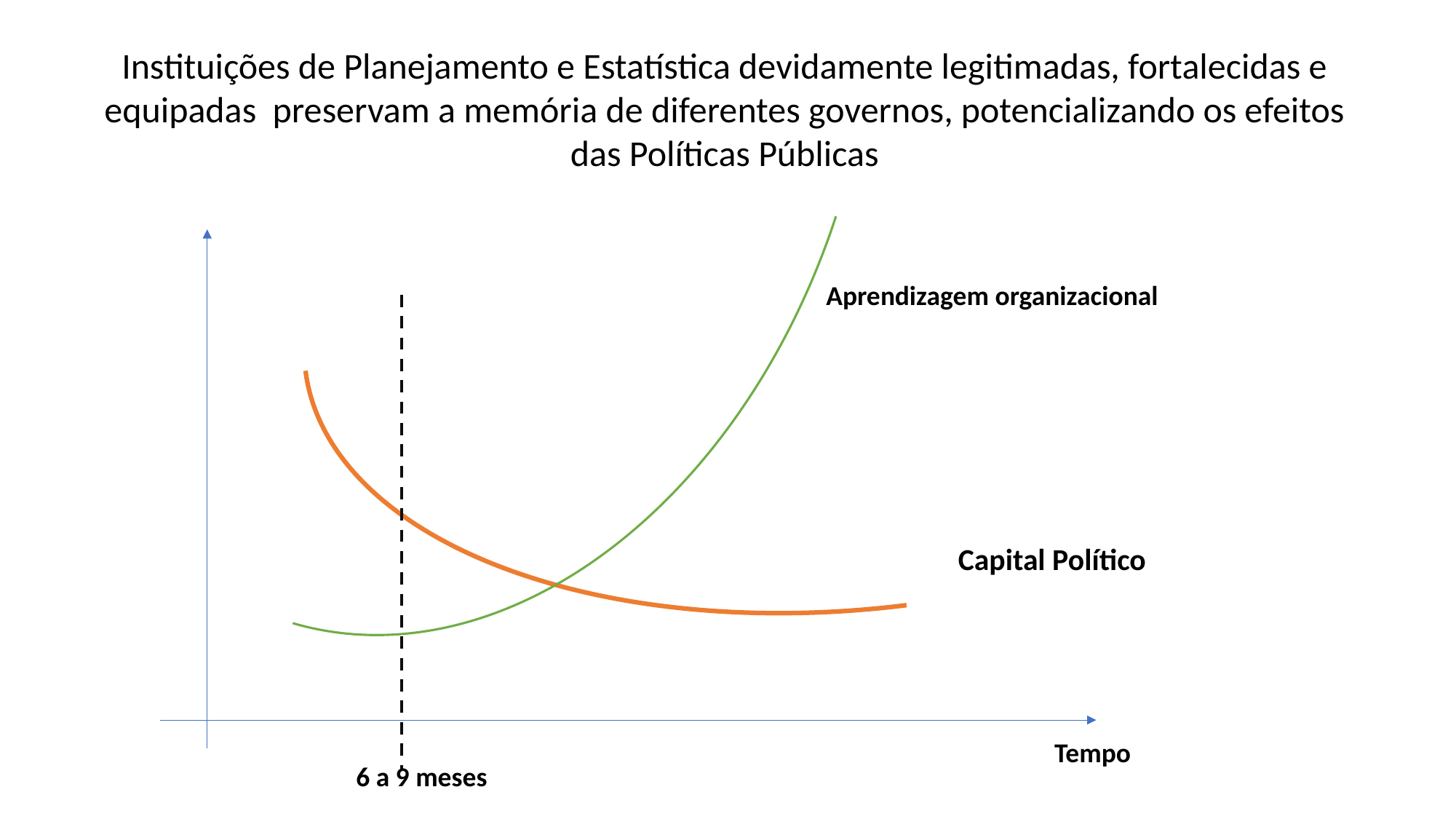

Instituições de Planejamento e Estatística devidamente legitimadas, fortalecidas e equipadas  preservam a memória de diferentes governos, potencializando os efeitos das Políticas Públicas

Aprendizagem organizacional
Capital Político
Tempo
6 a 9 meses